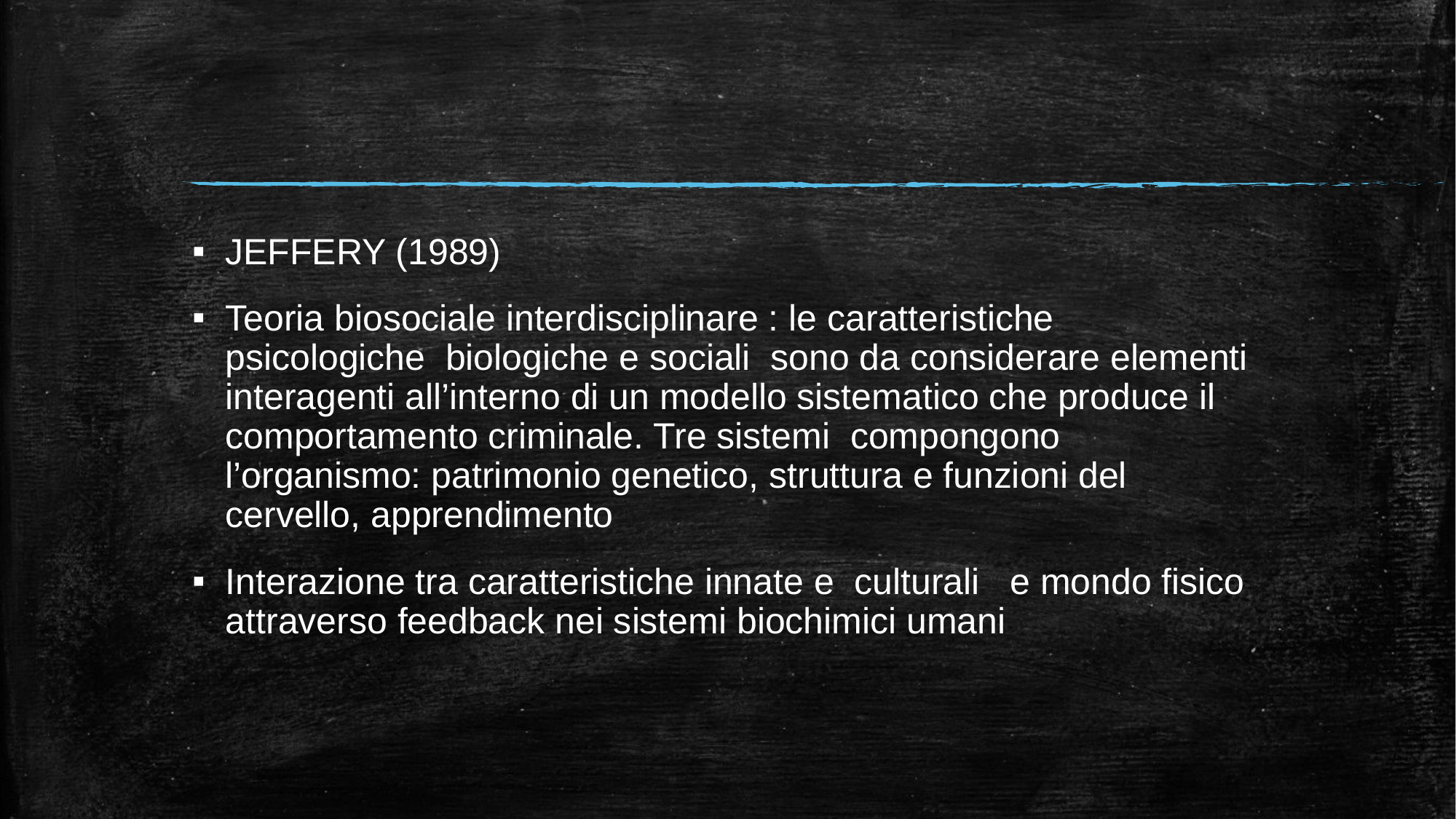

#
JEFFERY (1989)
Teoria biosociale interdisciplinare : le caratteristiche  psicologiche  biologiche e sociali  sono da considerare elementi interagenti all’interno di un modello sistematico che produce il comportamento criminale. Tre sistemi  compongono l’organismo: patrimonio genetico, struttura e funzioni del cervello, apprendimento
Interazione tra caratteristiche innate e  culturali   e mondo fisico attraverso feedback nei sistemi biochimici umani